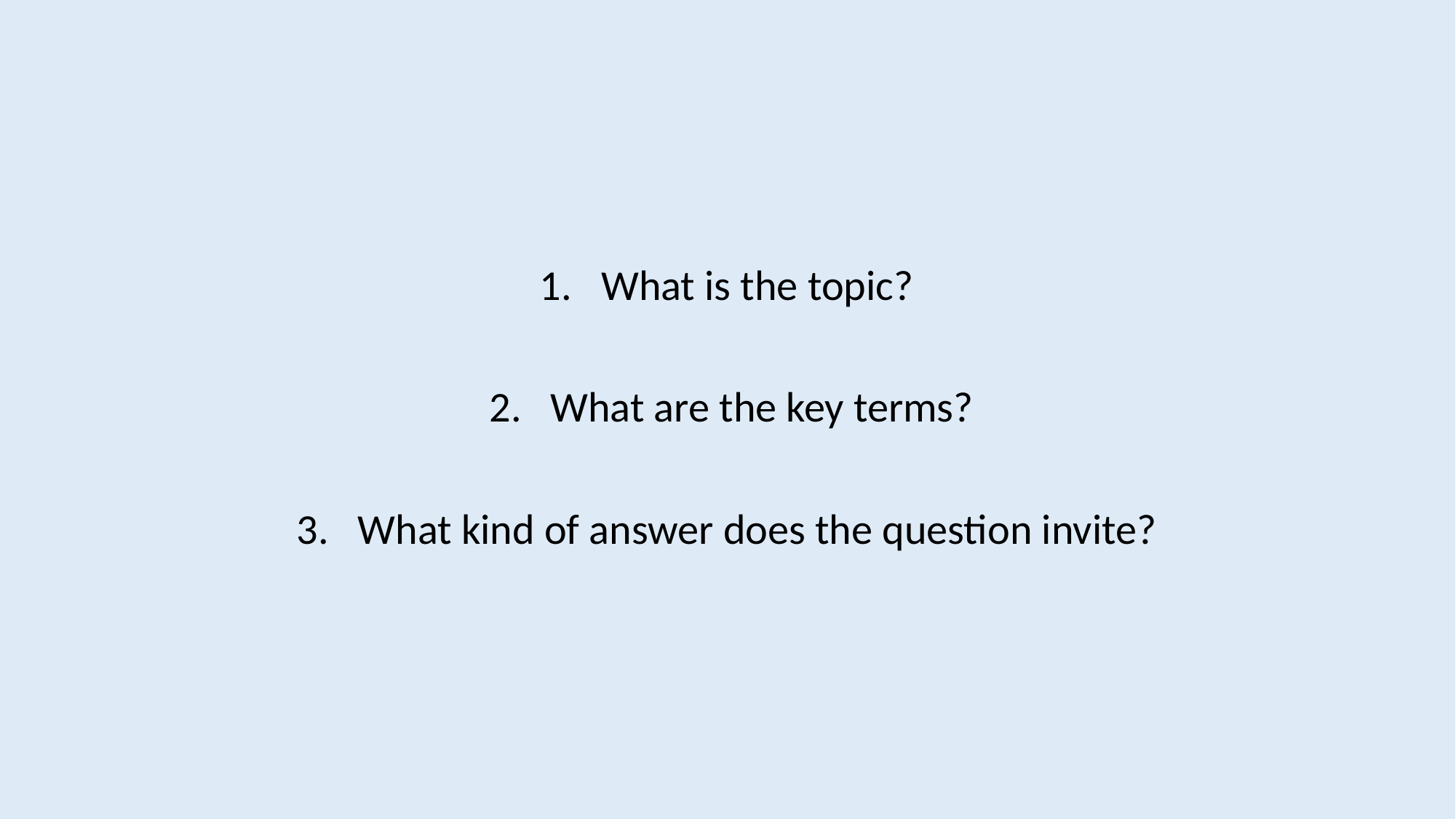

What is the topic?

What are the key terms?

What kind of answer does the question invite?